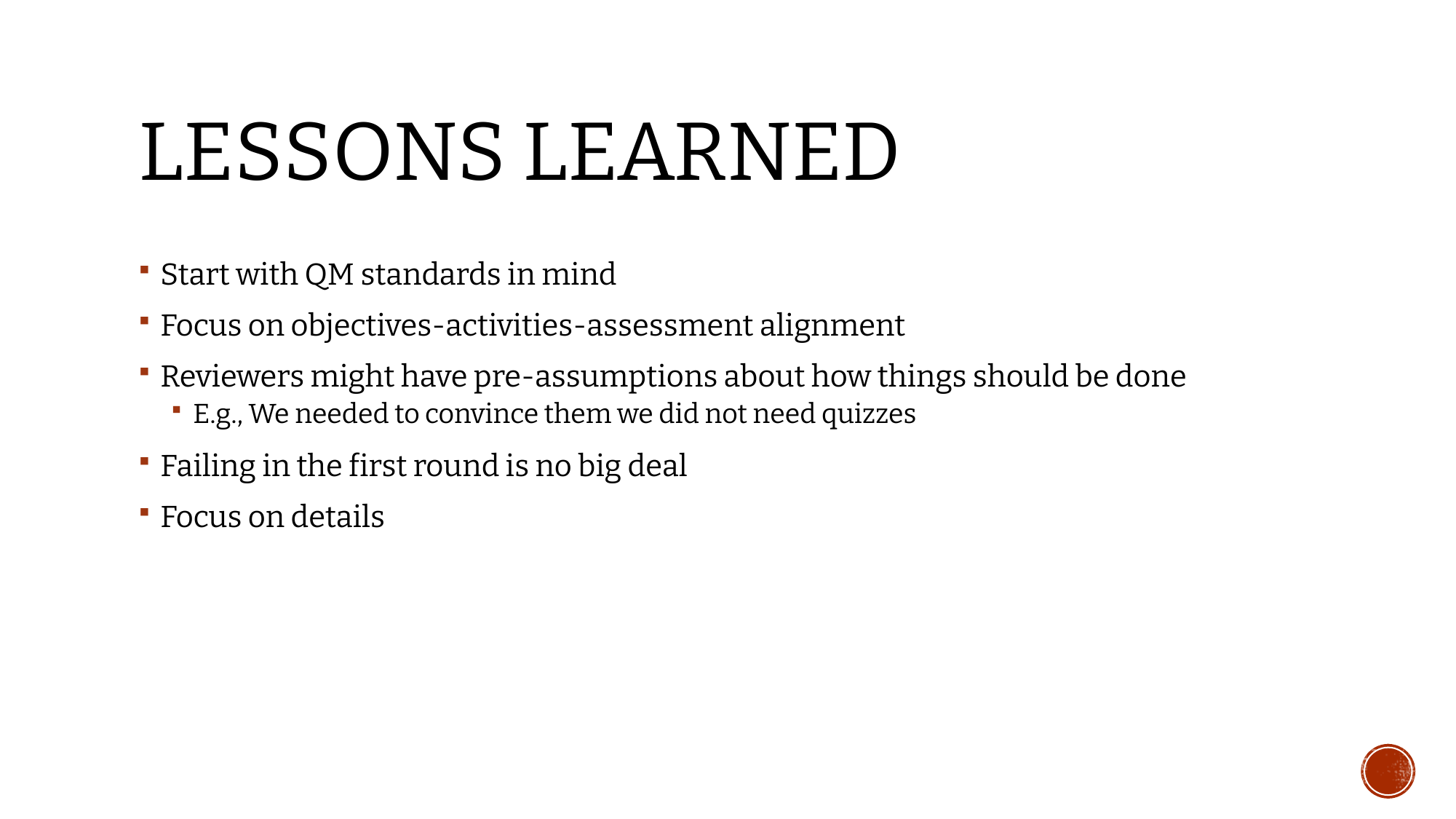

# Lessons Learned
Start with QM standards in mind
Focus on objectives-activities-assessment alignment
Reviewers might have pre-assumptions about how things should be done
E.g., We needed to convince them we did not need quizzes
Failing in the first round is no big deal
Focus on details